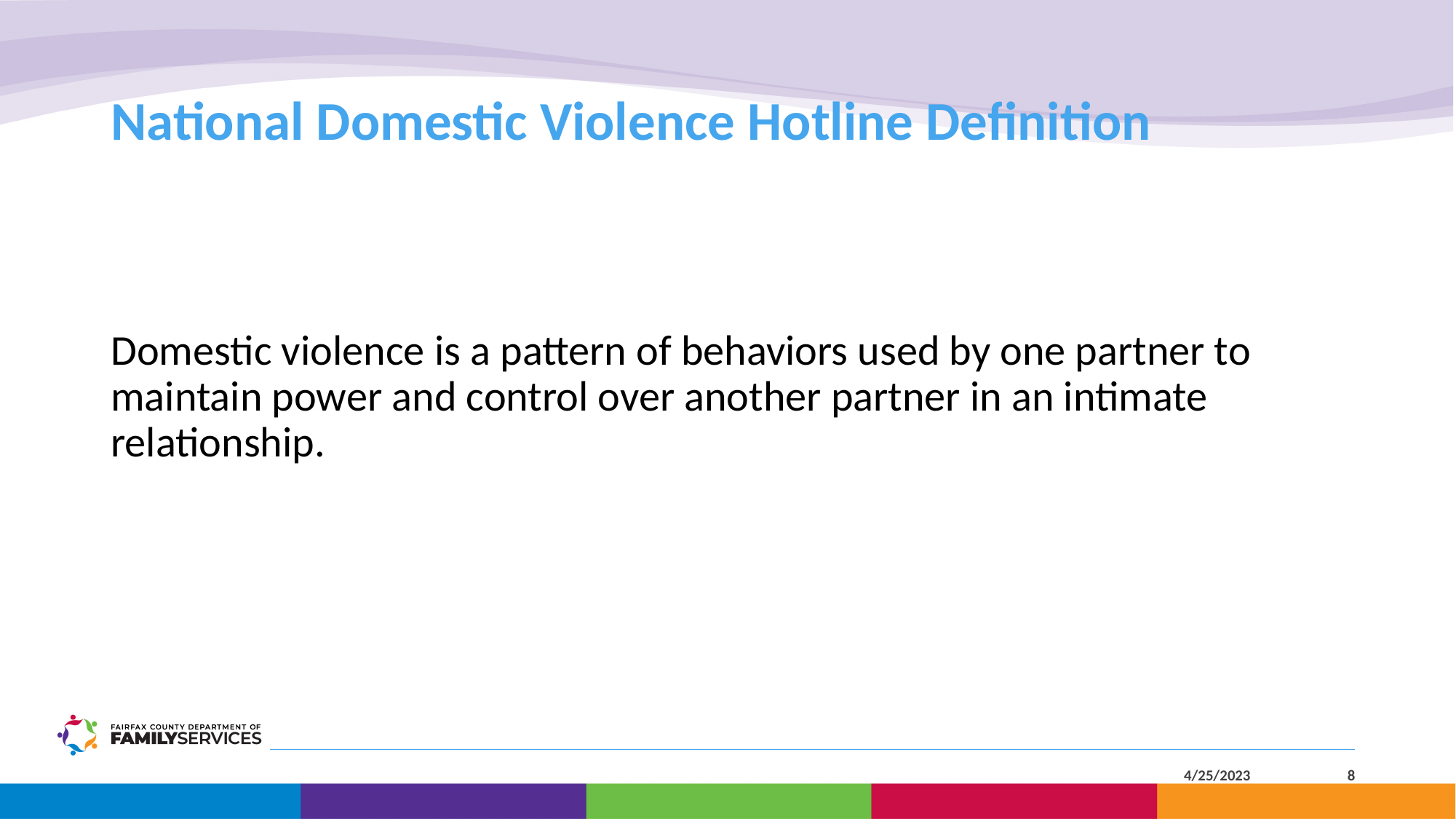

# National Domestic Violence Hotline Definition
Domestic violence is a pattern of behaviors used by one partner to maintain power and control over another partner in an intimate relationship.

4/25/2023
8